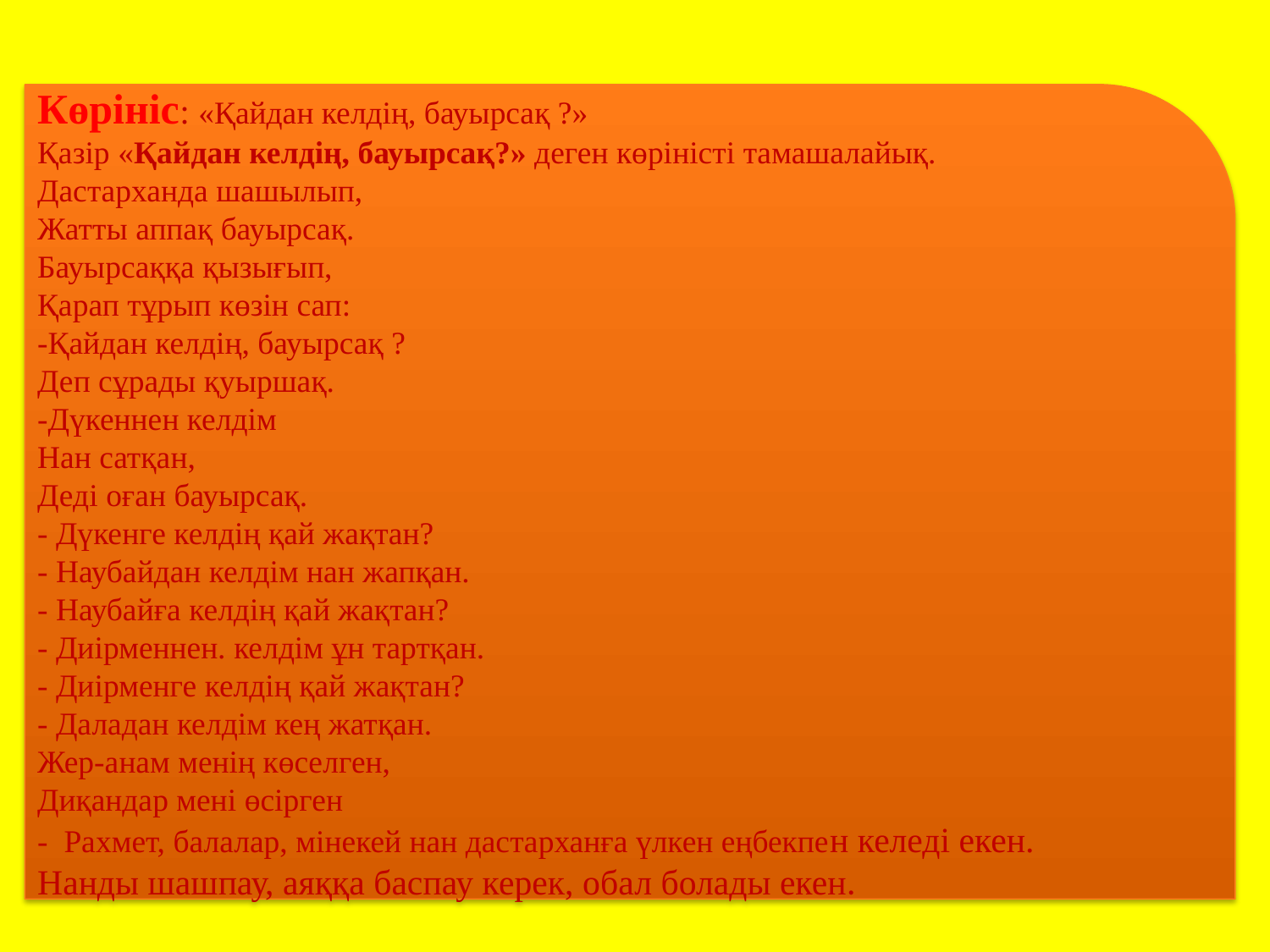

Көрініс: «Қайдан келдің, бауырсақ ?» 
Қазір «Қайдан келдің, бауырсақ?» деген көріністі тамашалайық. 
Дастарханда шашылып, 
Жатты аппақ бауырсақ. 
Бауырсаққа қызығып, 
Қарап тұрып көзін сап: 
-Қайдан келдің, бауырсақ ? 
Деп сұрады қуыршақ. 
-Дүкеннен келдім 
Нан сатқан,
Деді оған бауырсақ. 
- Дүкенге келдің қай жақтан? 
- Наубайдан келдім нан жапқан. 
- Наубайға келдің қай жақтан? 
- Диірменнен. келдім ұн тартқан. 
- Диірменге келдің қай жақтан? 
- Даладан келдім кең жатқан. 
Жер-анам менің көселген, 
Диқандар мені өсірген 
-  Рахмет, балалар, мінекей нан дастарханға үлкен еңбекпен келеді екен. 
Нанды шашпау, аяққа баспау керек, обал болады екен.